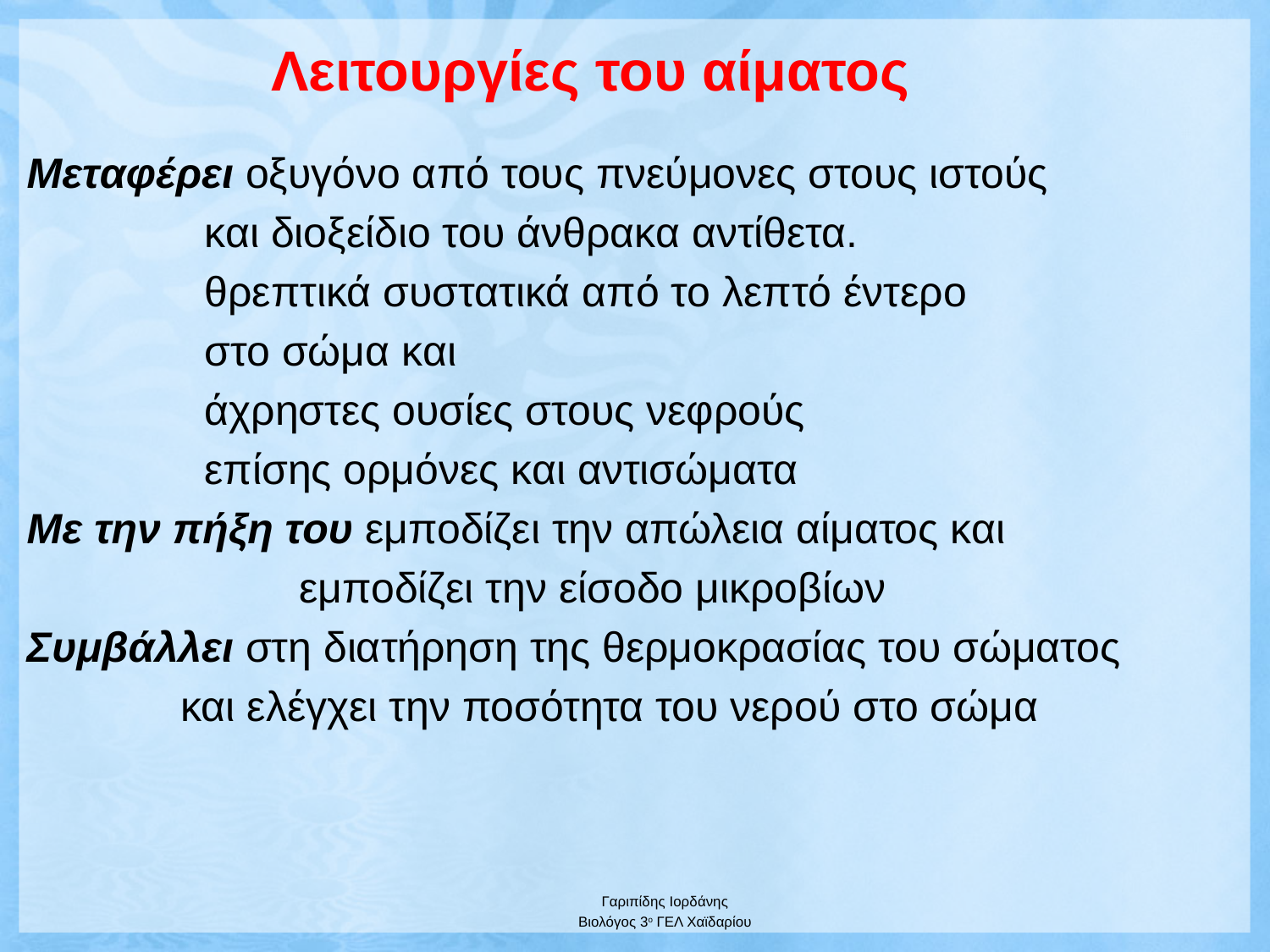

Λειτουργίες του αίματος
Μεταφέρει οξυγόνο από τους πνεύμονες στους ιστούς
               και διοξείδιο του άνθρακα αντίθετα.
               θρεπτικά συστατικά από το λεπτό έντερο
               στο σώμα και
               άχρηστες ουσίες στους νεφρούς
               επίσης ορμόνες και αντισώματα
Με την πήξη του εμποδίζει την απώλεια αίματος και
                       εμποδίζει την είσοδο μικροβίων
Συμβάλλει στη διατήρηση της θερμοκρασίας του σώματος
             και ελέγχει την ποσότητα του νερού στο σώμα

Γαριπίδης Ιορδάνης
Βιολόγος 3ο ΓΕΛ Χαϊδαρίου